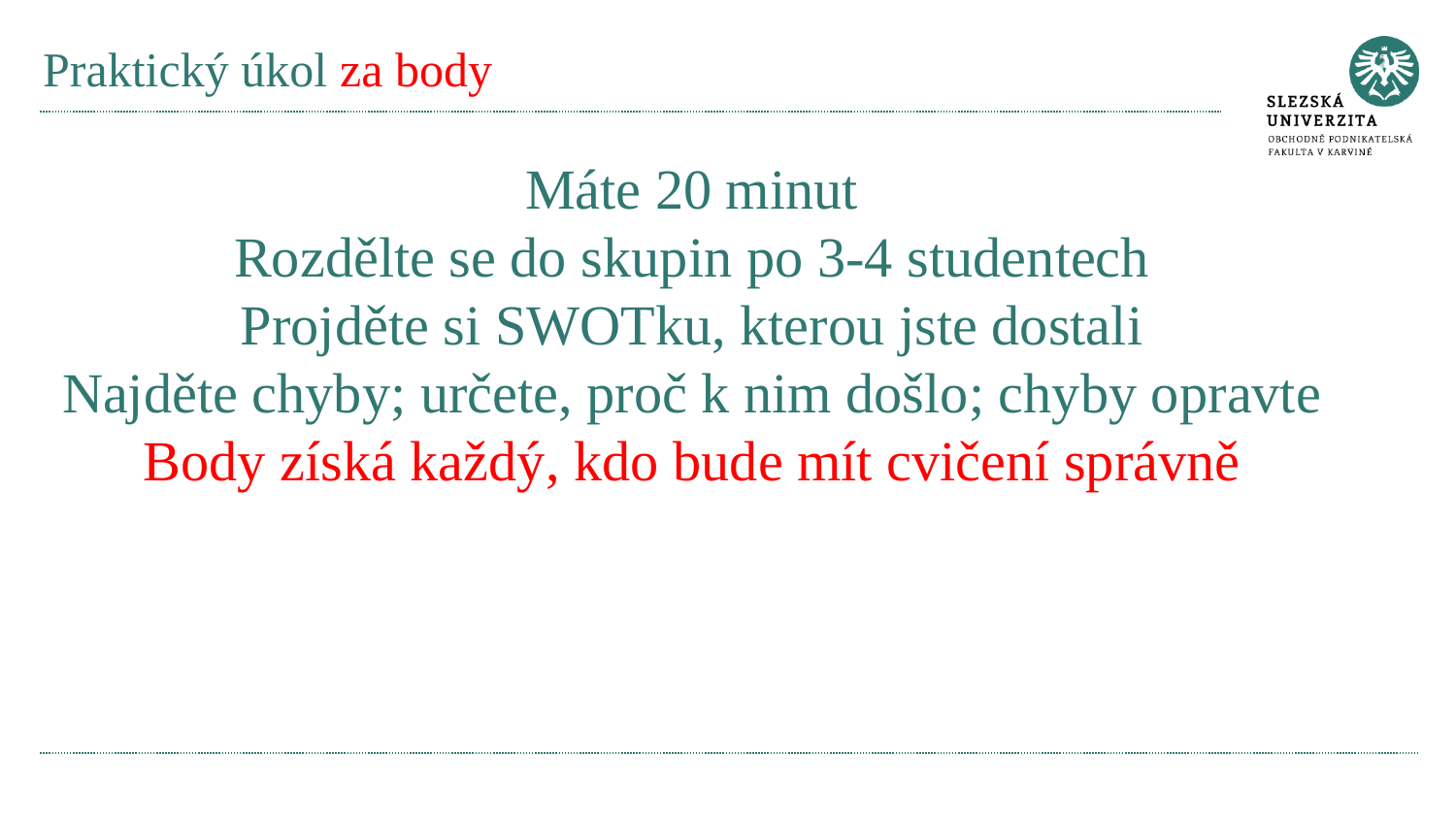

# Praktický úkol za body
Máte 20 minut
Rozdělte se do skupin po 3-4 studentech
Projděte si SWOTku, kterou jste dostali
Najděte chyby; určete, proč k nim došlo; chyby opravte
Body získá každý, kdo bude mít cvičení správně